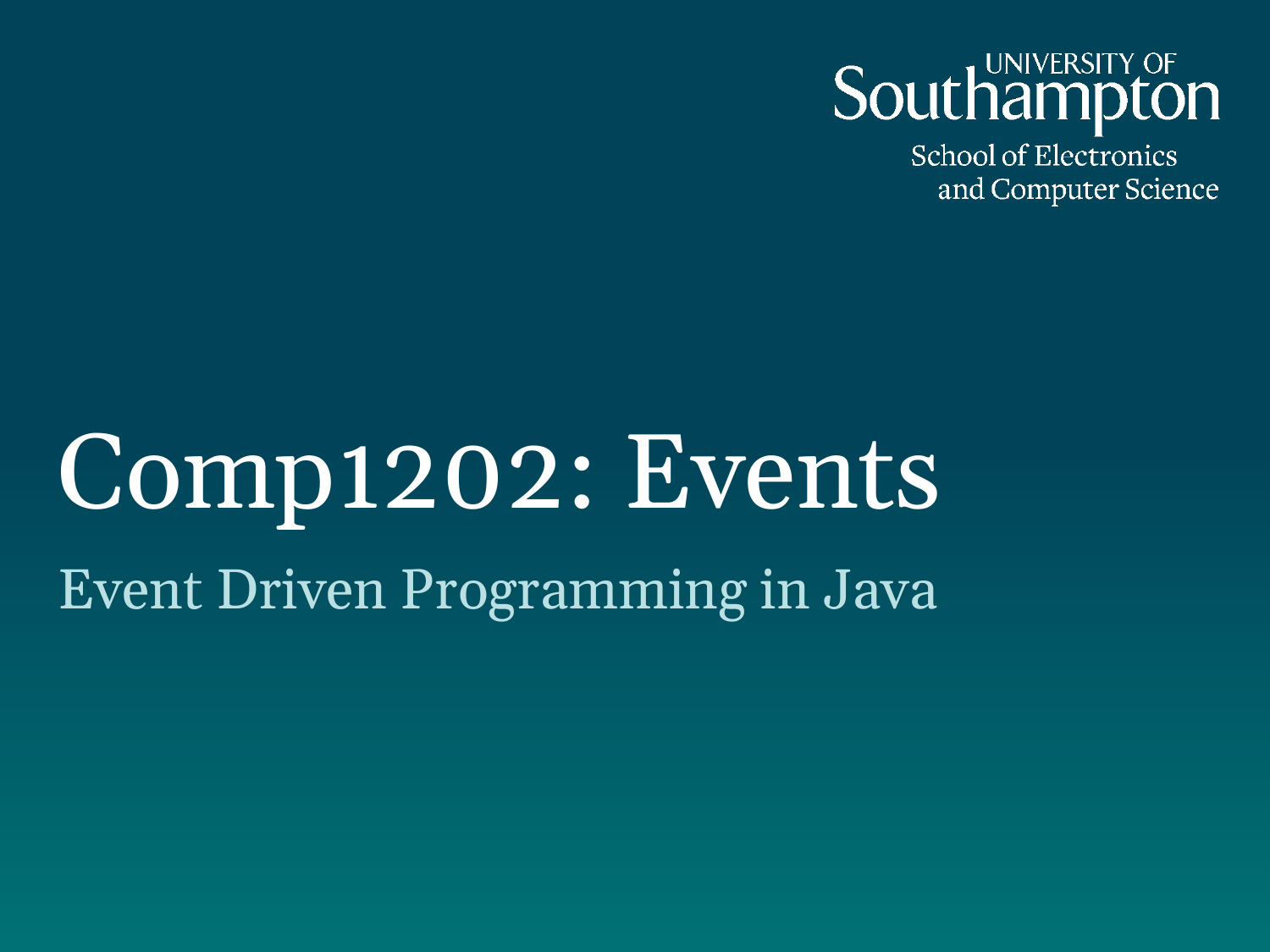

# Comp1202: Events
Event Driven Programming in Java